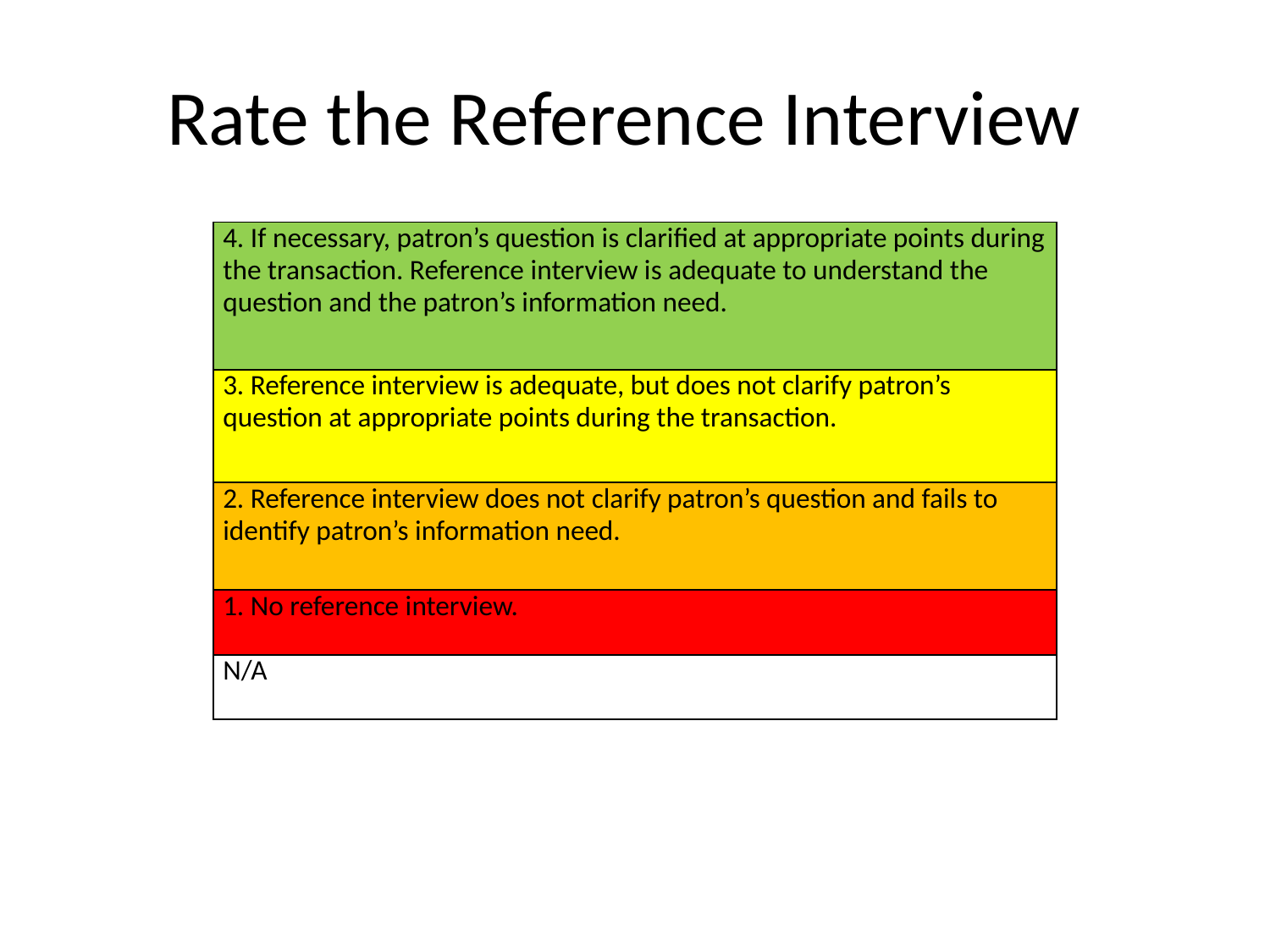

Rate the Reference Interview
| 4. If necessary, patron’s question is clarified at appropriate points during the transaction. Reference interview is adequate to understand the question and the patron’s information need. |
| --- |
| 3. Reference interview is adequate, but does not clarify patron’s question at appropriate points during the transaction. |
| 2. Reference interview does not clarify patron’s question and fails to identify patron’s information need. |
| 1. No reference interview. |
| N/A |